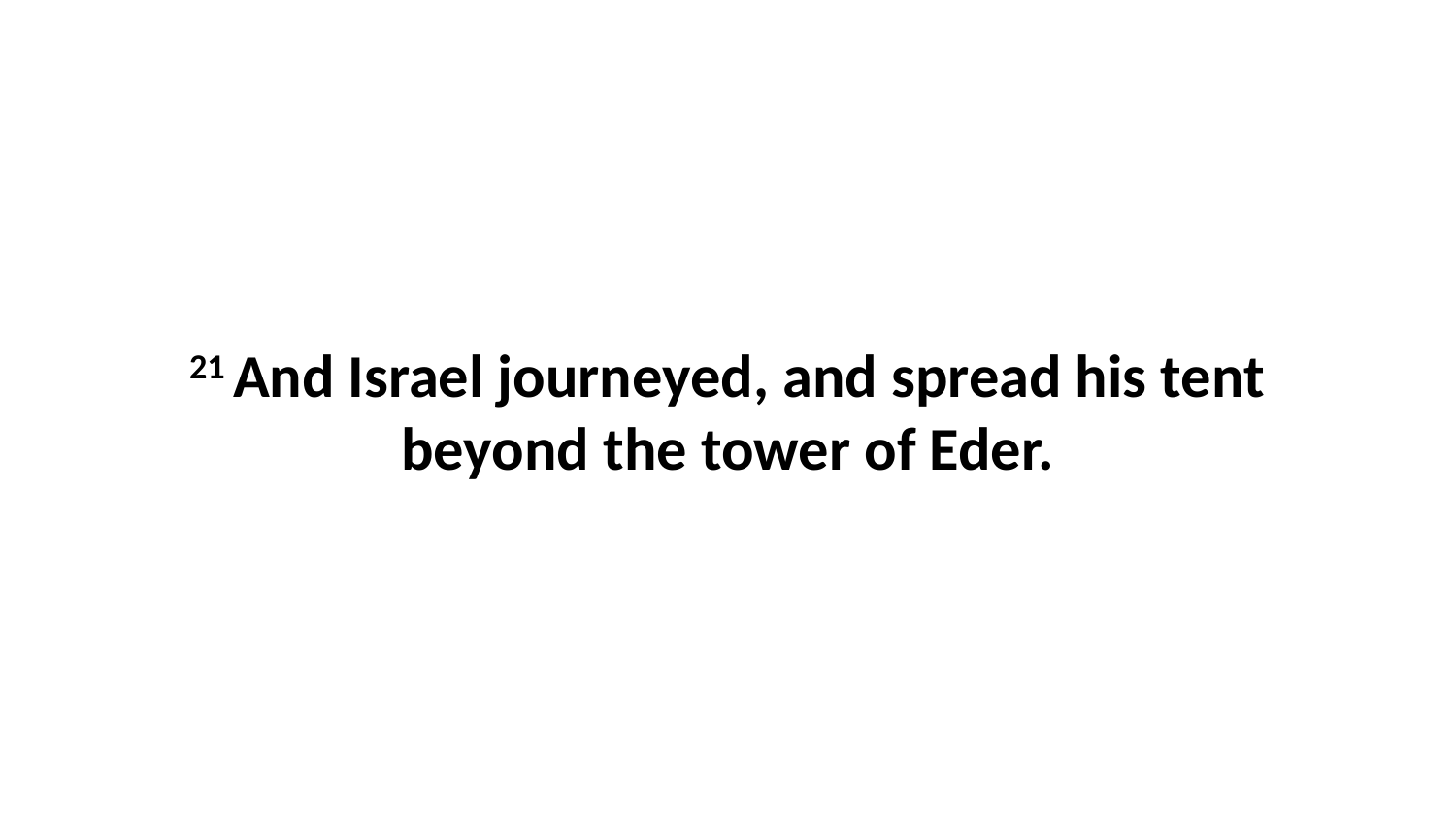

21 And Israel journeyed, and spread his tent beyond the tower of Eder.